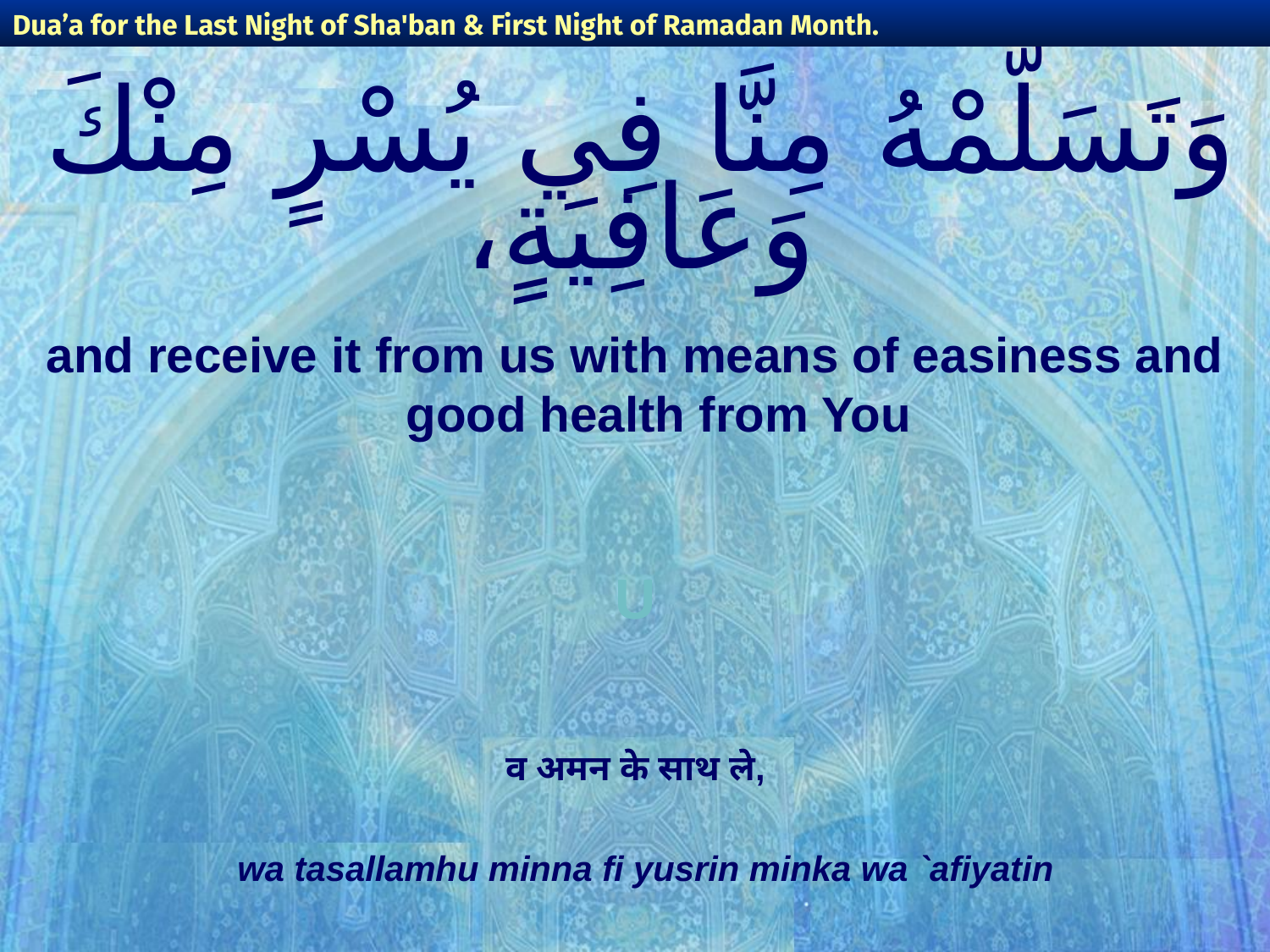

Dua’a for the Last Night of Sha'ban & First Night of Ramadan Month.
# وَتَسَلَّمْهُ مِنَّا فِي يُسْرٍ مِنْكَ وَعَافِيَةٍ،
and receive it from us with means of easiness and good health from You
U
व अमन के साथ ले,
wa tasallamhu minna fi yusrin minka wa `afiyatin